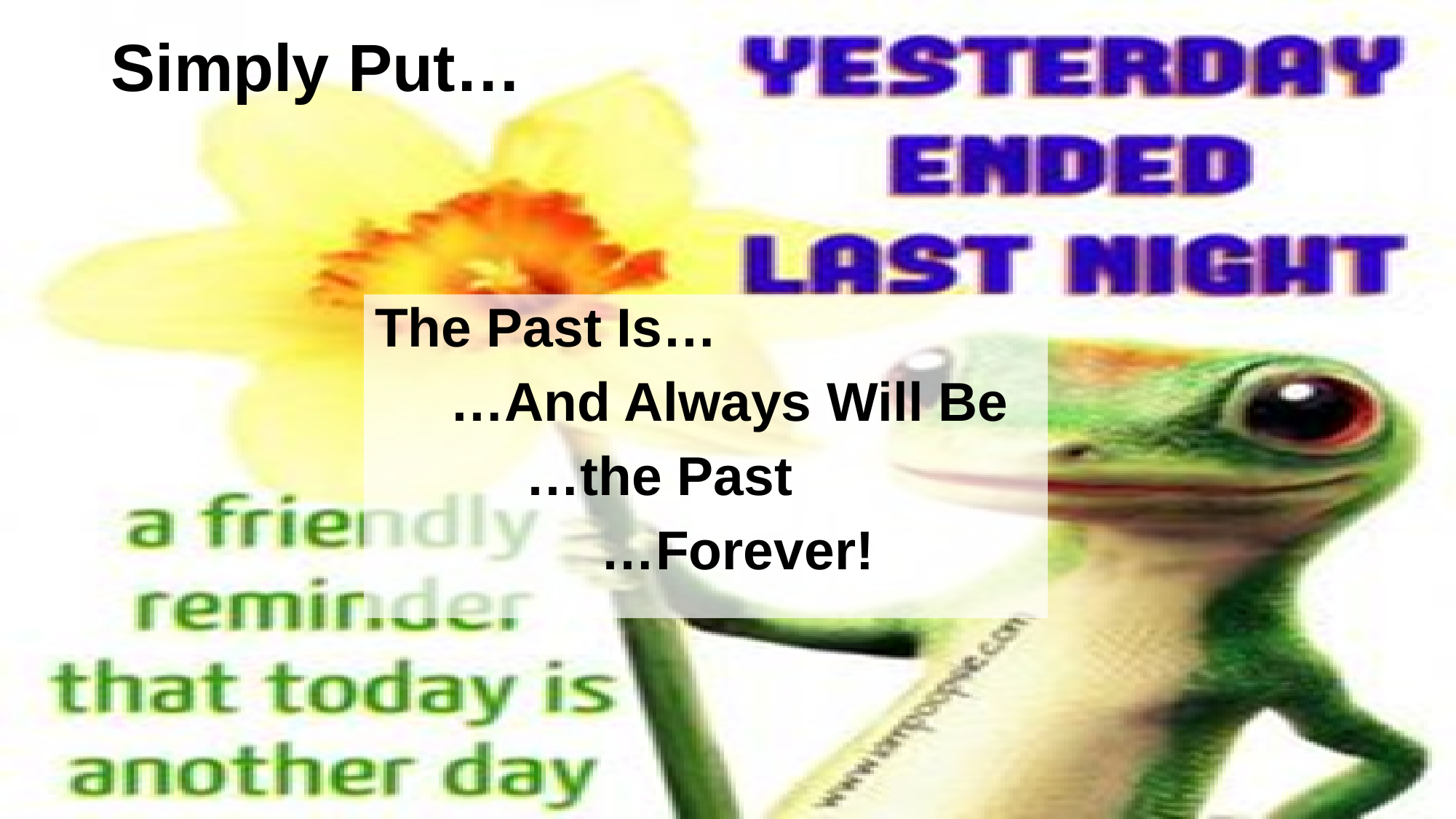

# Simply Put…
The Past Is…
     …And Always Will Be
          …the Past
               …Forever!